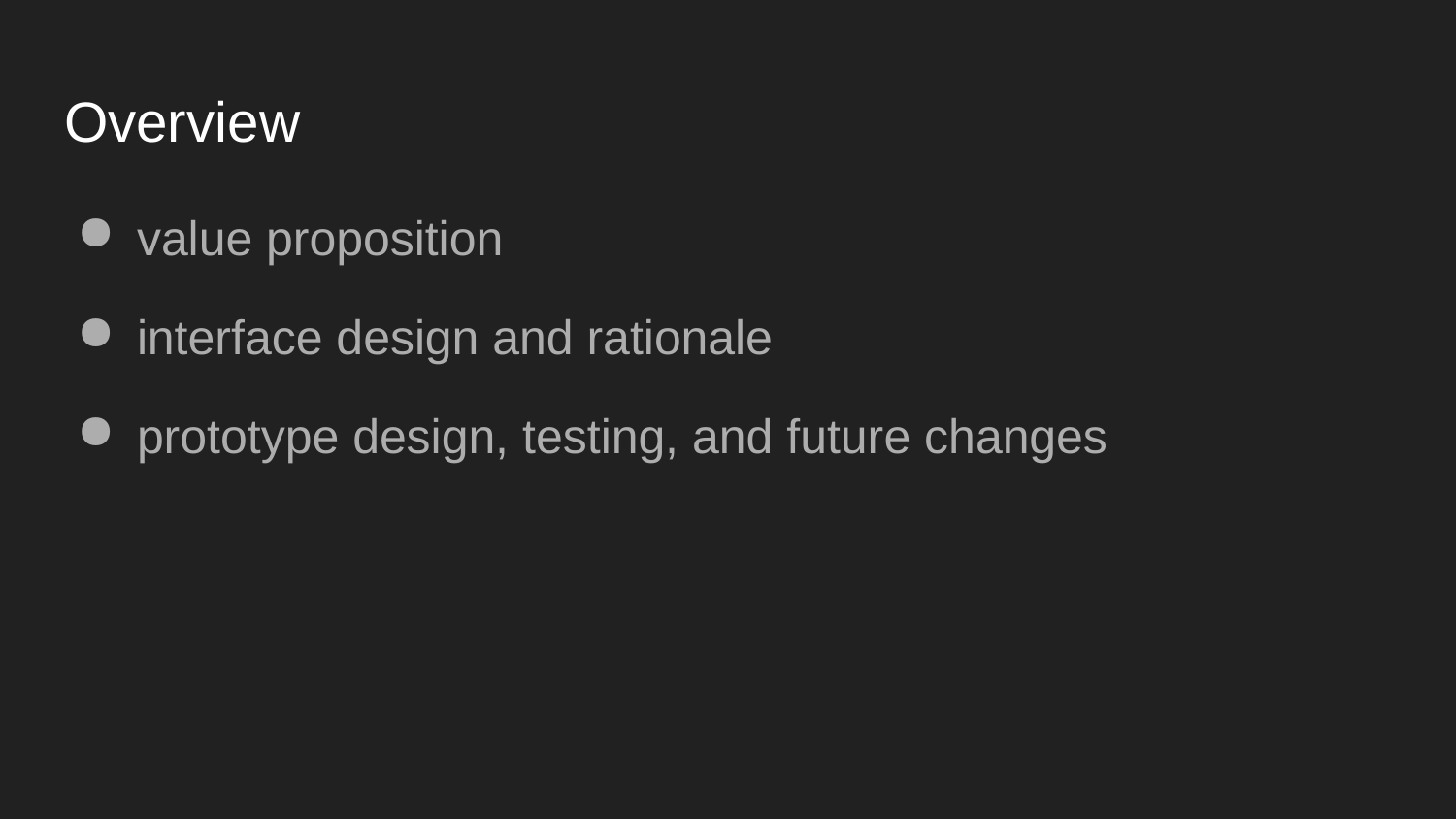

# Overview
value proposition
interface design and rationale
prototype design, testing, and future changes